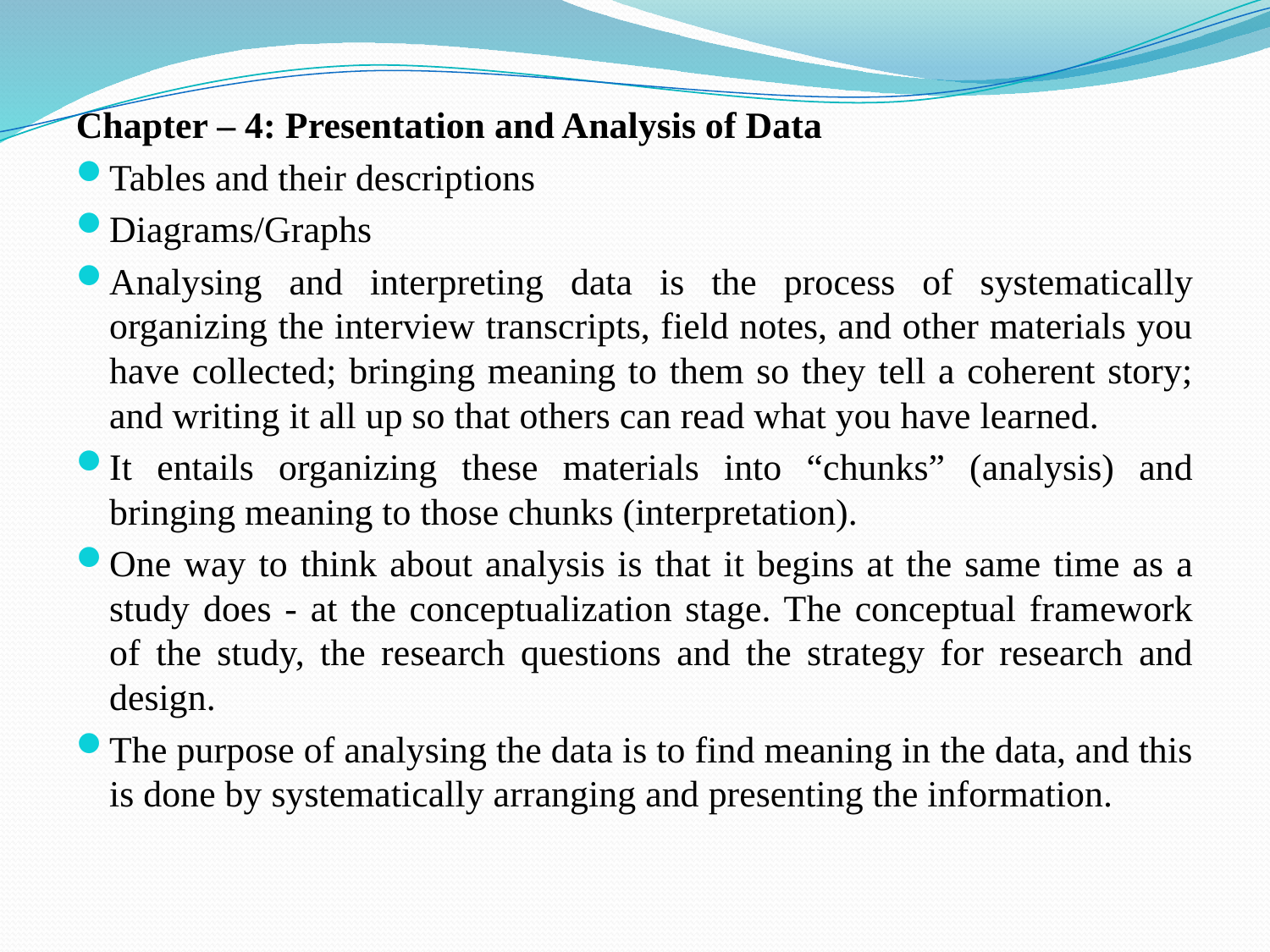

Chapter – 4: Presentation and Analysis of Data
Tables and their descriptions
Diagrams/Graphs
Analysing and interpreting data is the process of systematically organizing the interview transcripts, field notes, and other materials you have collected; bringing meaning to them so they tell a coherent story; and writing it all up so that others can read what you have learned.
It entails organizing these materials into “chunks” (analysis) and bringing meaning to those chunks (interpretation).
One way to think about analysis is that it begins at the same time as a study does - at the conceptualization stage. The conceptual framework of the study, the research questions and the strategy for research and design.
The purpose of analysing the data is to find meaning in the data, and this is done by systematically arranging and presenting the information.